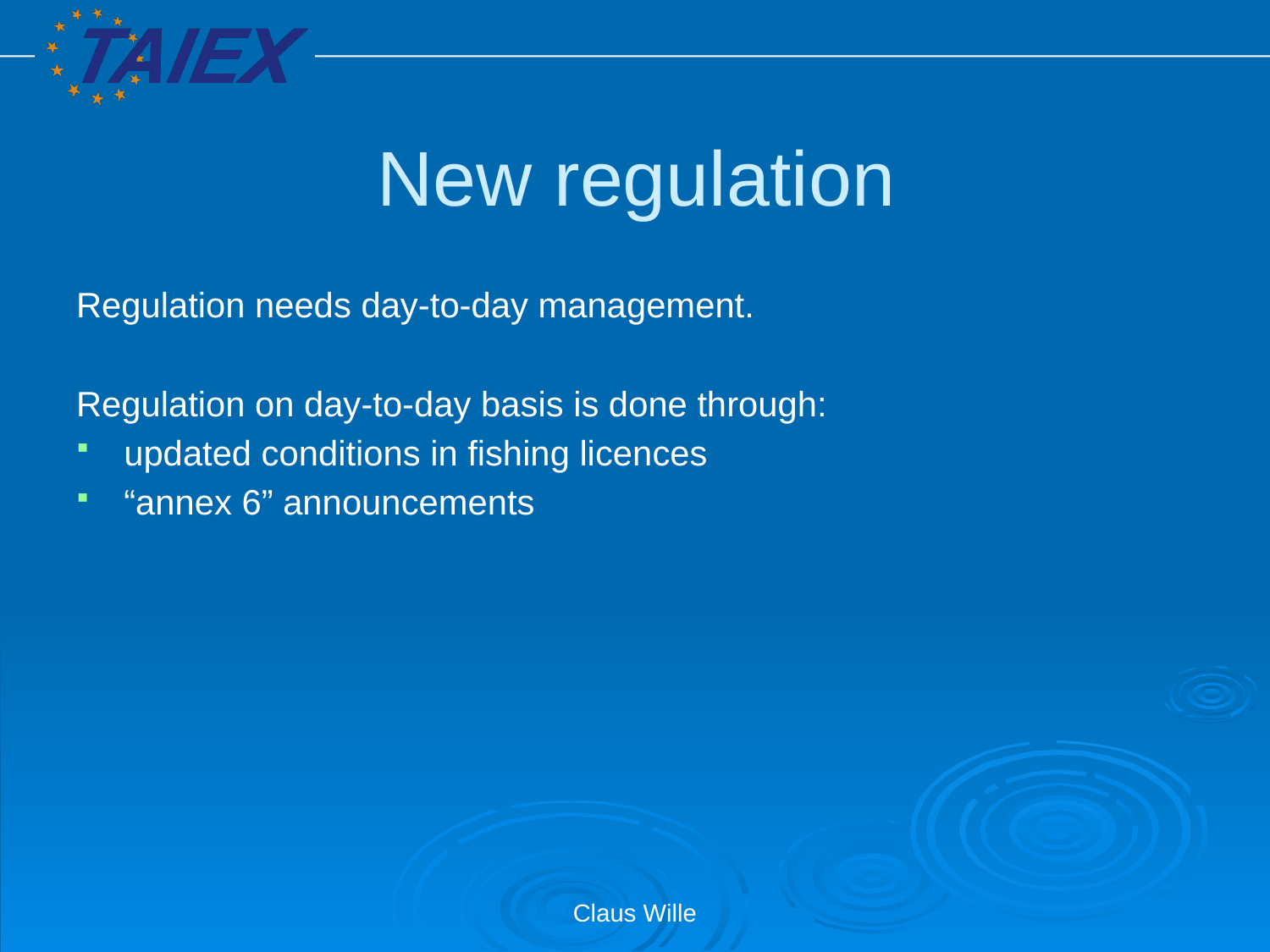

# New regulation
Regulation needs day-to-day management.

Regulation on day-to-day basis is done through:
updated conditions in fishing licences
“annex 6” announcements

Claus Wille